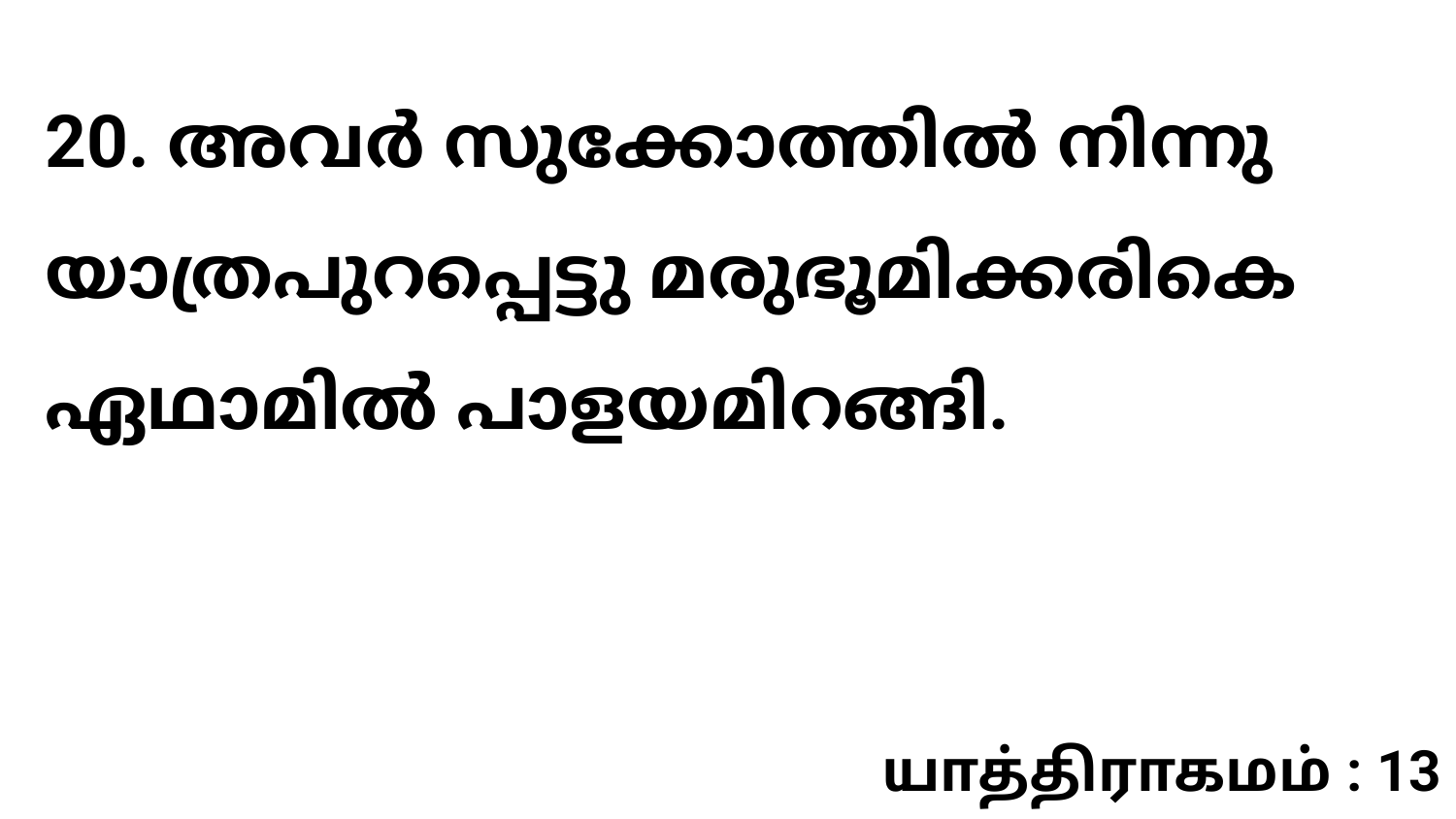

20. അവർ സുക്കോത്തിൽ നിന്നു യാത്രപുറപ്പെട്ടു മരുഭൂമിക്കരികെ ഏഥാമിൽ പാളയമിറങ്ങി.
யாத்திராகமம் : 13